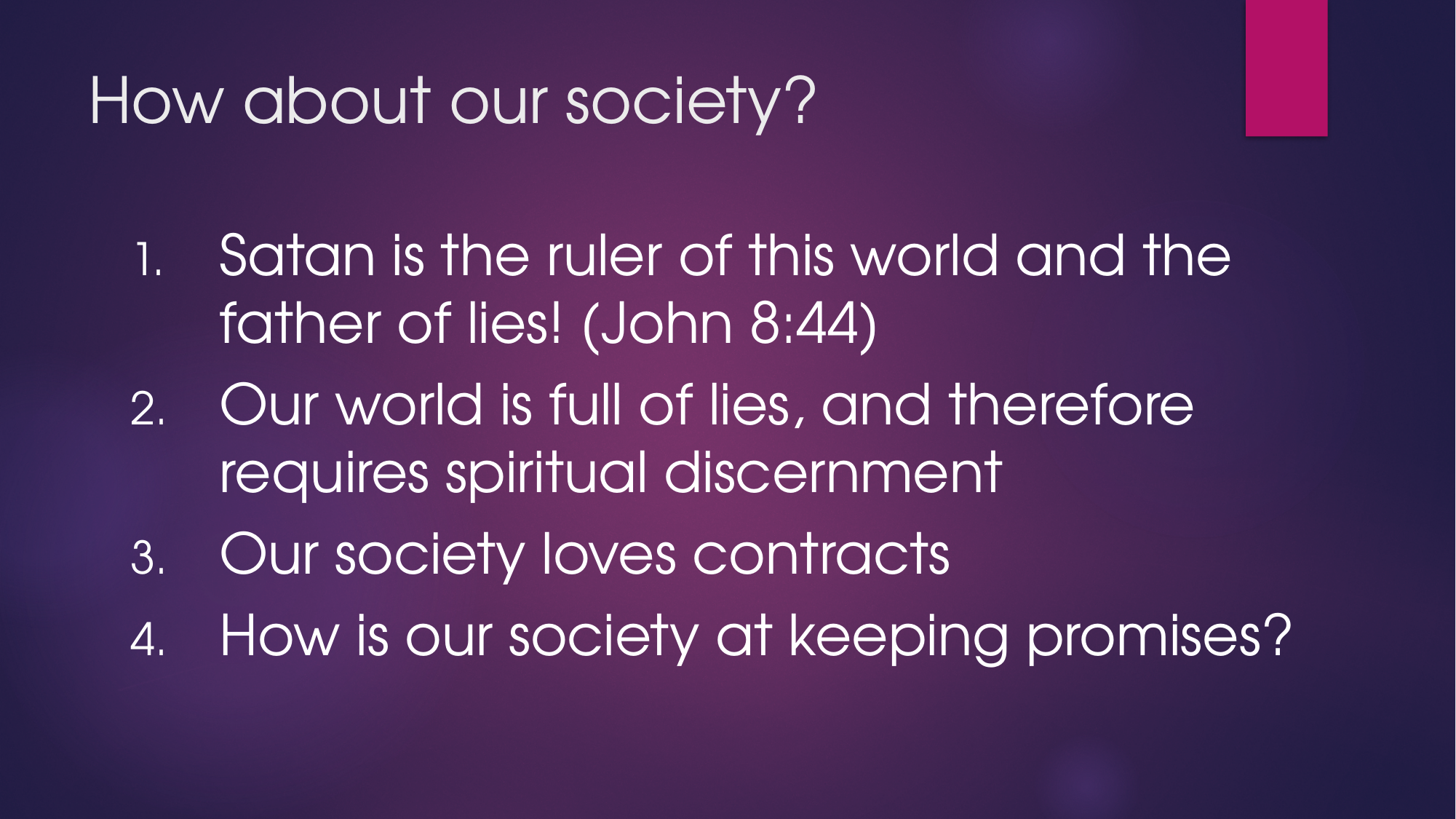

# How about our society?
Satan is the ruler of this world and the father of lies! (John 8:44)
Our world is full of lies, and therefore requires spiritual discernment
Our society loves contracts
How is our society at keeping promises?